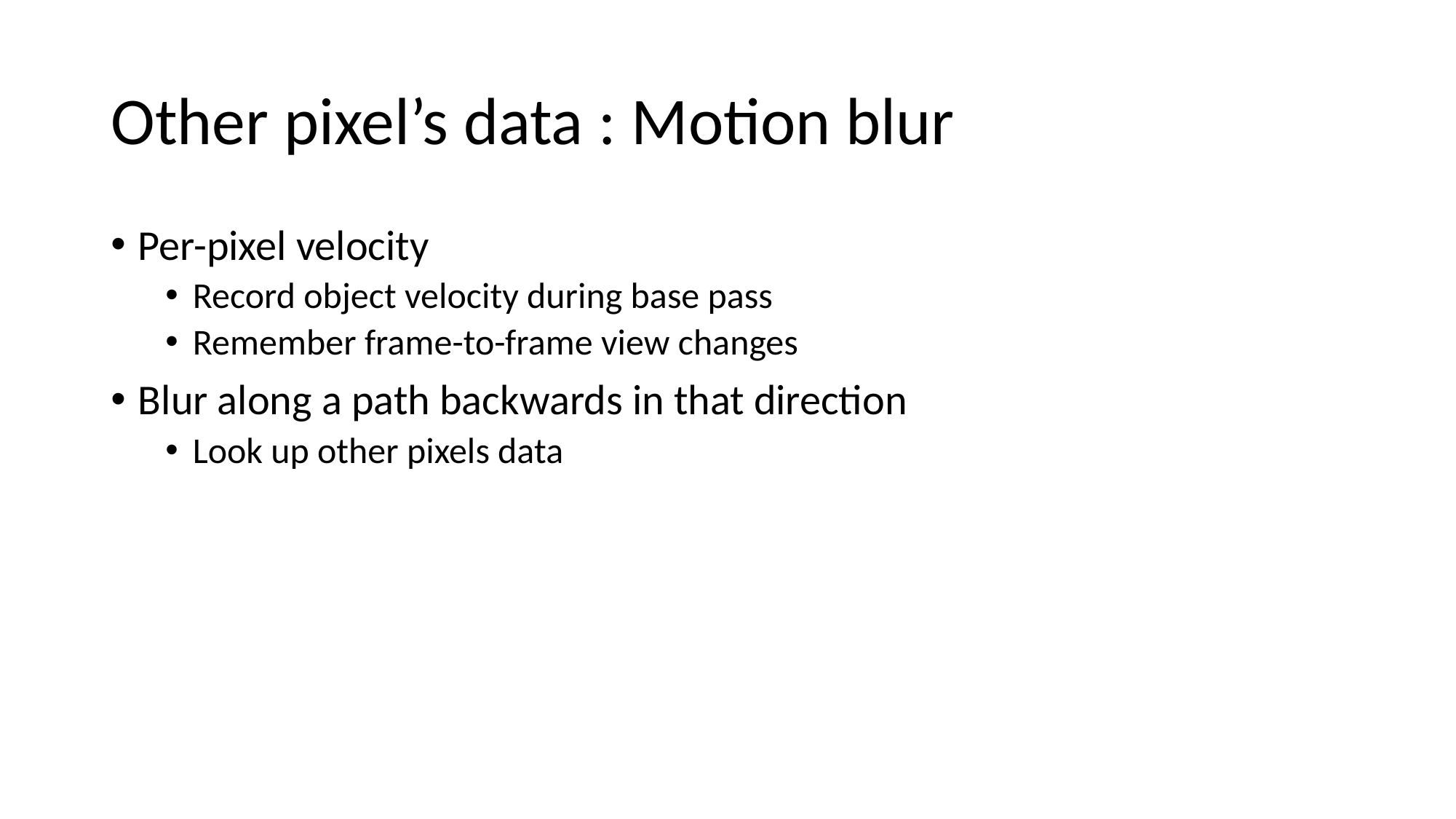

# Other pixel’s data : Motion blur
Per-pixel velocity
Record object velocity during base pass
Remember frame-to-frame view changes
Blur along a path backwards in that direction
Look up other pixels data